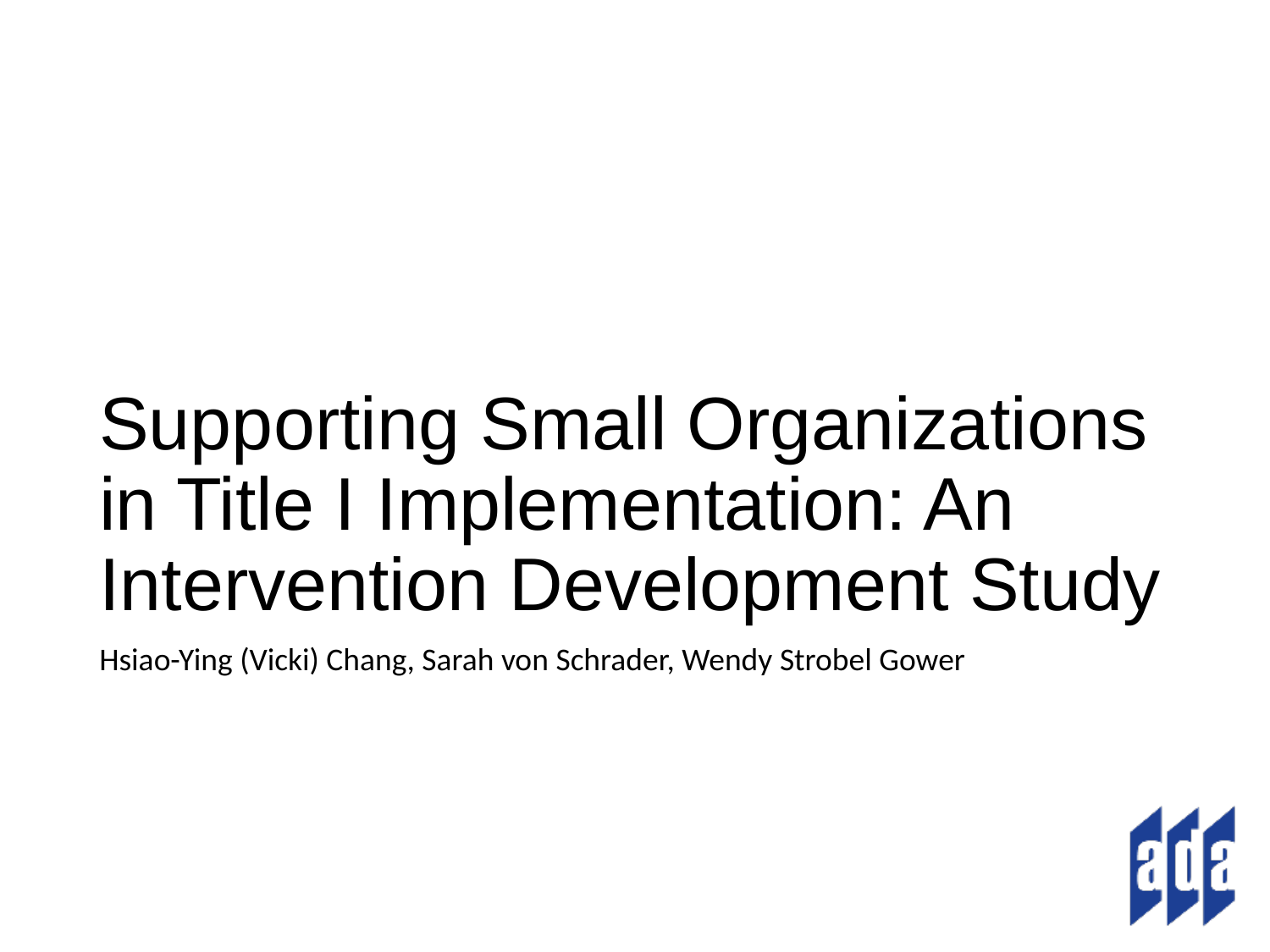

# Supporting Small Organizations in Title I Implementation: An Intervention Development Study
Hsiao-Ying (Vicki) Chang, Sarah von Schrader, Wendy Strobel Gower